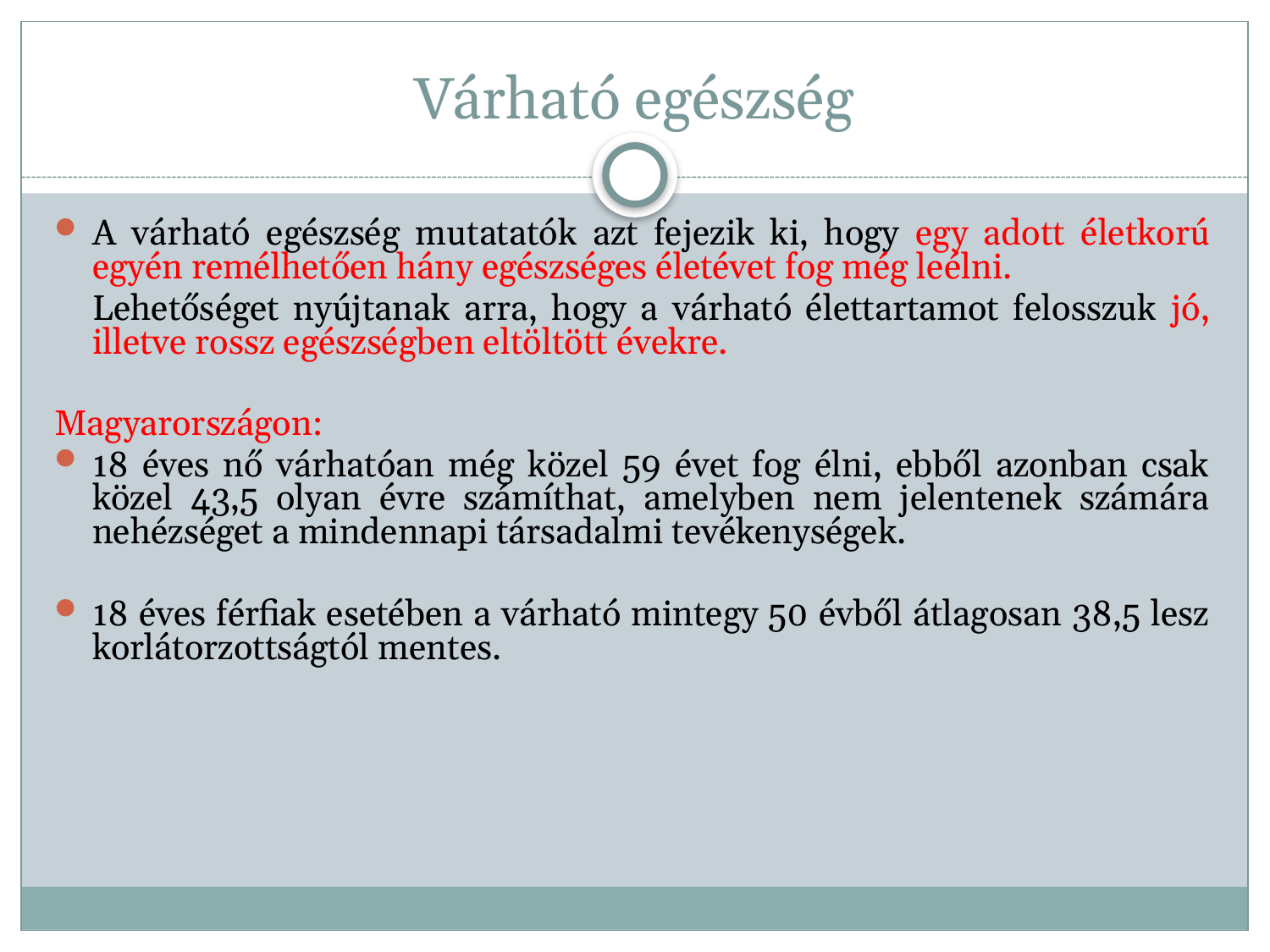

# Várható egészség
A várható egészség mutatatók azt fejezik ki, hogy egy adott életkorú egyén remélhetően hány egészséges életévet fog még leélni.
	Lehetőséget nyújtanak arra, hogy a várható élettartamot felosszuk jó, illetve rossz egészségben eltöltött évekre.

Magyarországon:
18 éves nő várhatóan még közel 59 évet fog élni, ebből azonban csak közel 43,5 olyan évre számíthat, amelyben nem jelentenek számára nehézséget a mindennapi társadalmi tevékenységek.

18 éves férfiak esetében a várható mintegy 50 évből átlagosan 38,5 lesz korlátorzottságtól mentes.